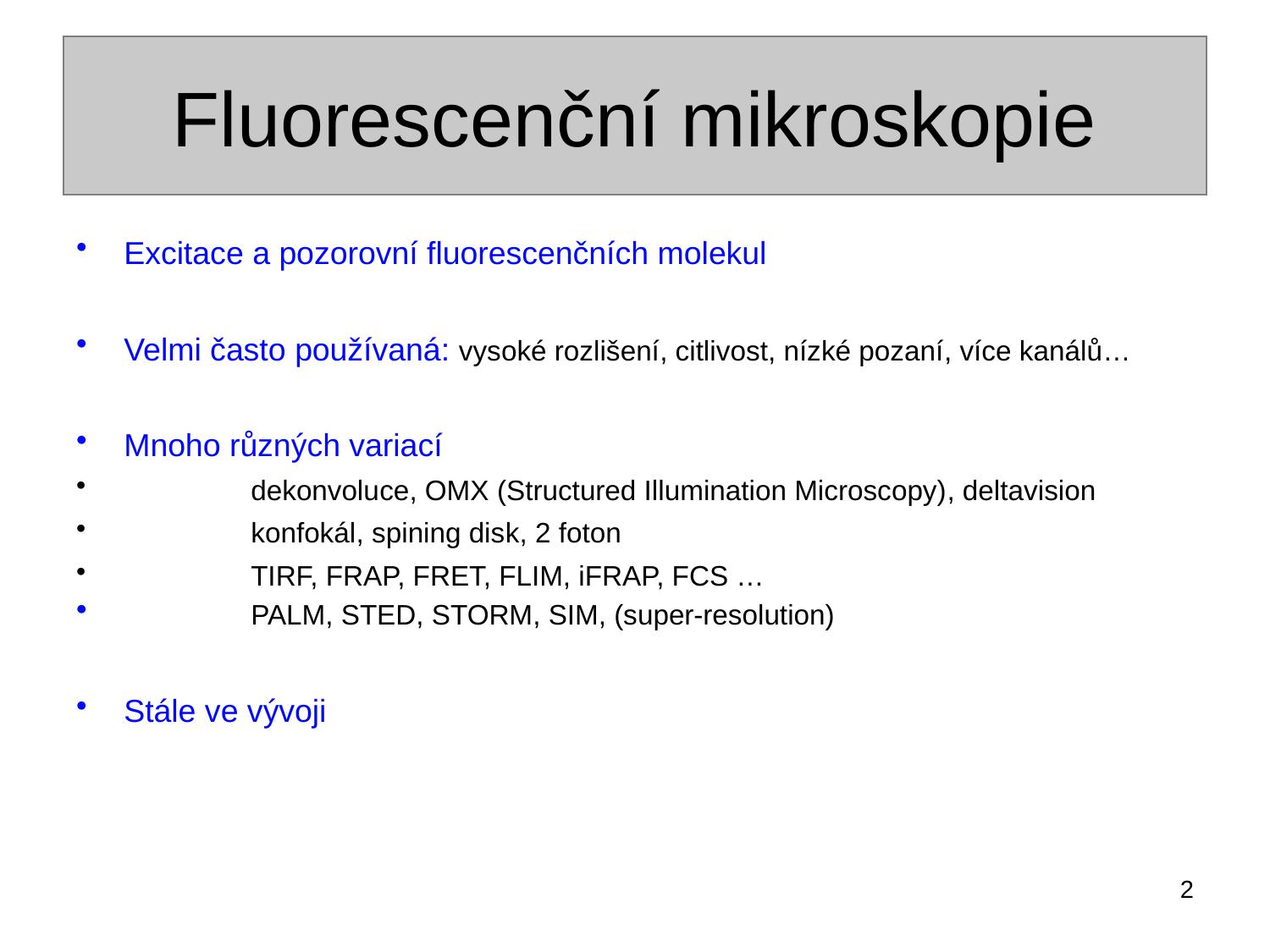

# Fluorescenční mikroskopie
Excitace a pozorovní fluorescenčních molekul

Velmi často používaná: vysoké rozlišení, citlivost, nízké pozaní, více kanálů…

Mnoho různých variací
	dekonvoluce, OMX (Structured Illumination Microscopy), deltavision
	konfokál, spining disk, 2 foton
	TIRF, FRAP, FRET, FLIM, iFRAP, FCS …
	PALM, STED, STORM, SIM, (super-resolution)

Stále ve vývoji

2